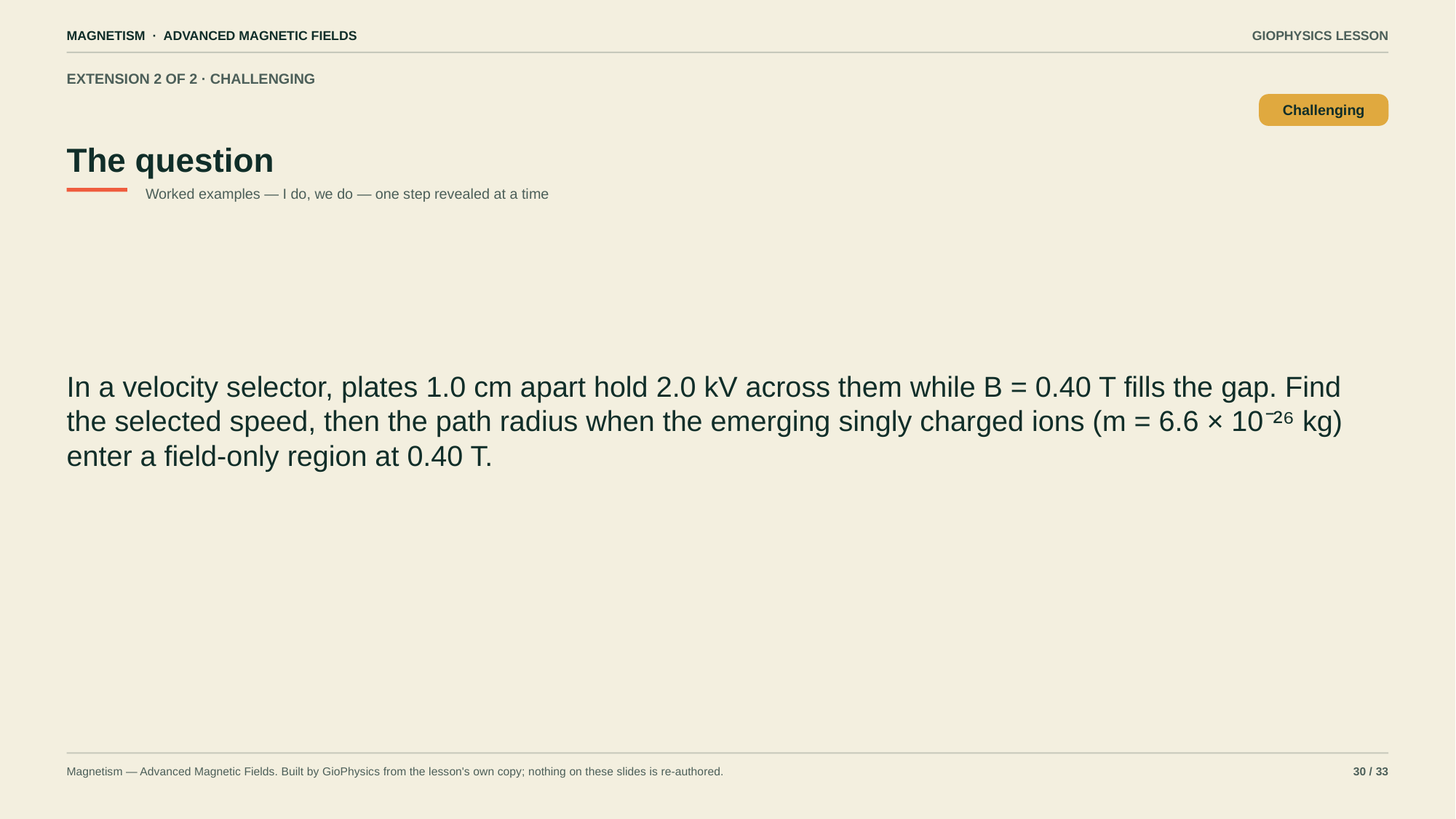

MAGNETISM  ·  ADVANCED MAGNETIC FIELDS
GIOPHYSICS LESSON

EXTENSION 2 OF 2 · CHALLENGING
The question

Challenging
Worked examples — I do, we do — one step revealed at a time

In a velocity selector, plates 1.0 cm apart hold 2.0 kV across them while B = 0.40 T fills the gap. Find the selected speed, then the path radius when the emerging singly charged ions (m = 6.6 × 10⁻²⁶ kg) enter a field-only region at 0.40 T.

Magnetism — Advanced Magnetic Fields. Built by GioPhysics from the lesson's own copy; nothing on these slides is re-authored.
30 / 33